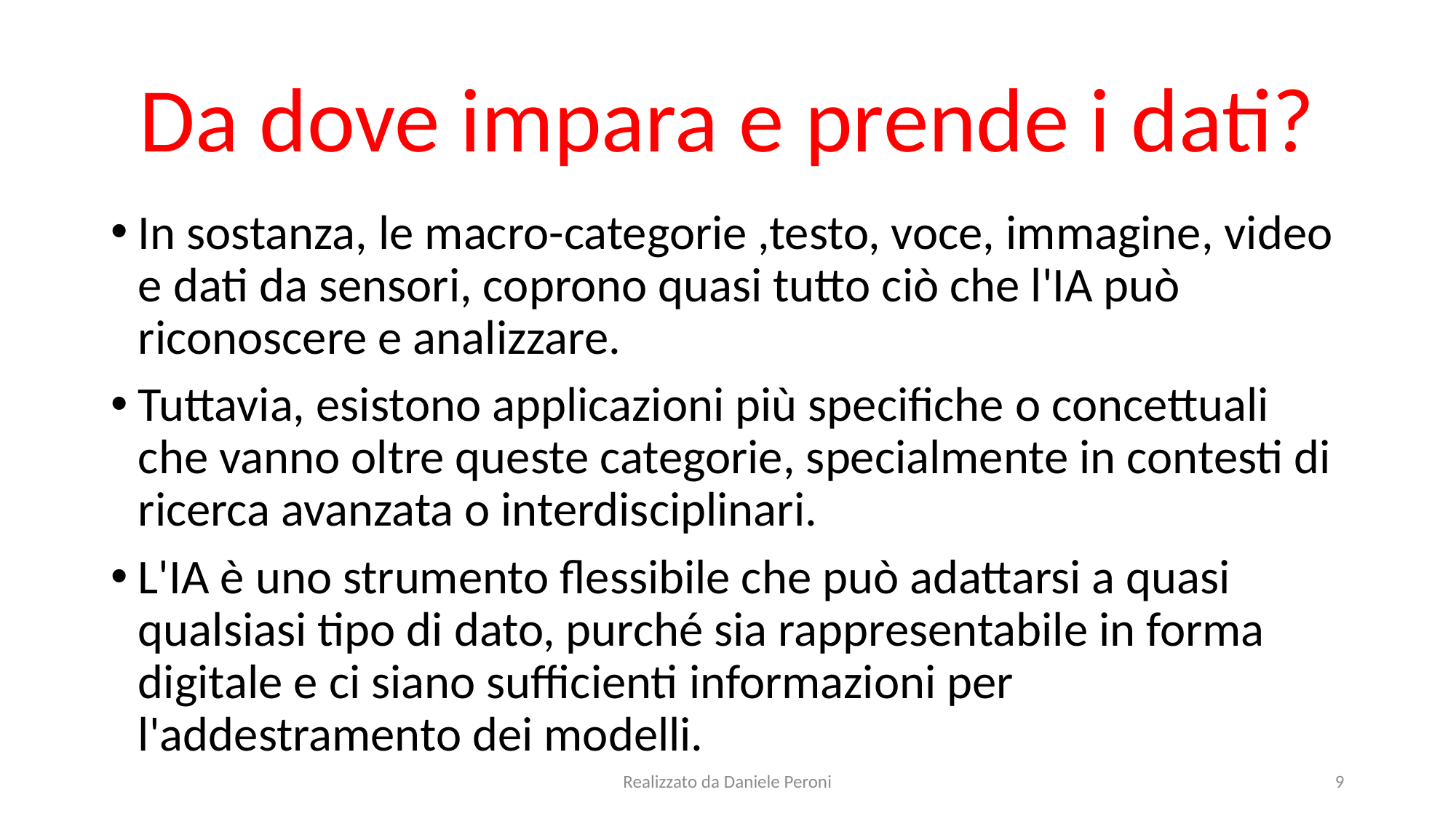

# Da dove impara e prende i dati?
In sostanza, le macro-categorie ,testo, voce, immagine, video e dati da sensori, coprono quasi tutto ciò che l'IA può riconoscere e analizzare.
Tuttavia, esistono applicazioni più specifiche o concettuali che vanno oltre queste categorie, specialmente in contesti di ricerca avanzata o interdisciplinari.
L'IA è uno strumento flessibile che può adattarsi a quasi qualsiasi tipo di dato, purché sia rappresentabile in forma digitale e ci siano sufficienti informazioni per l'addestramento dei modelli.
Realizzato da Daniele Peroni
9